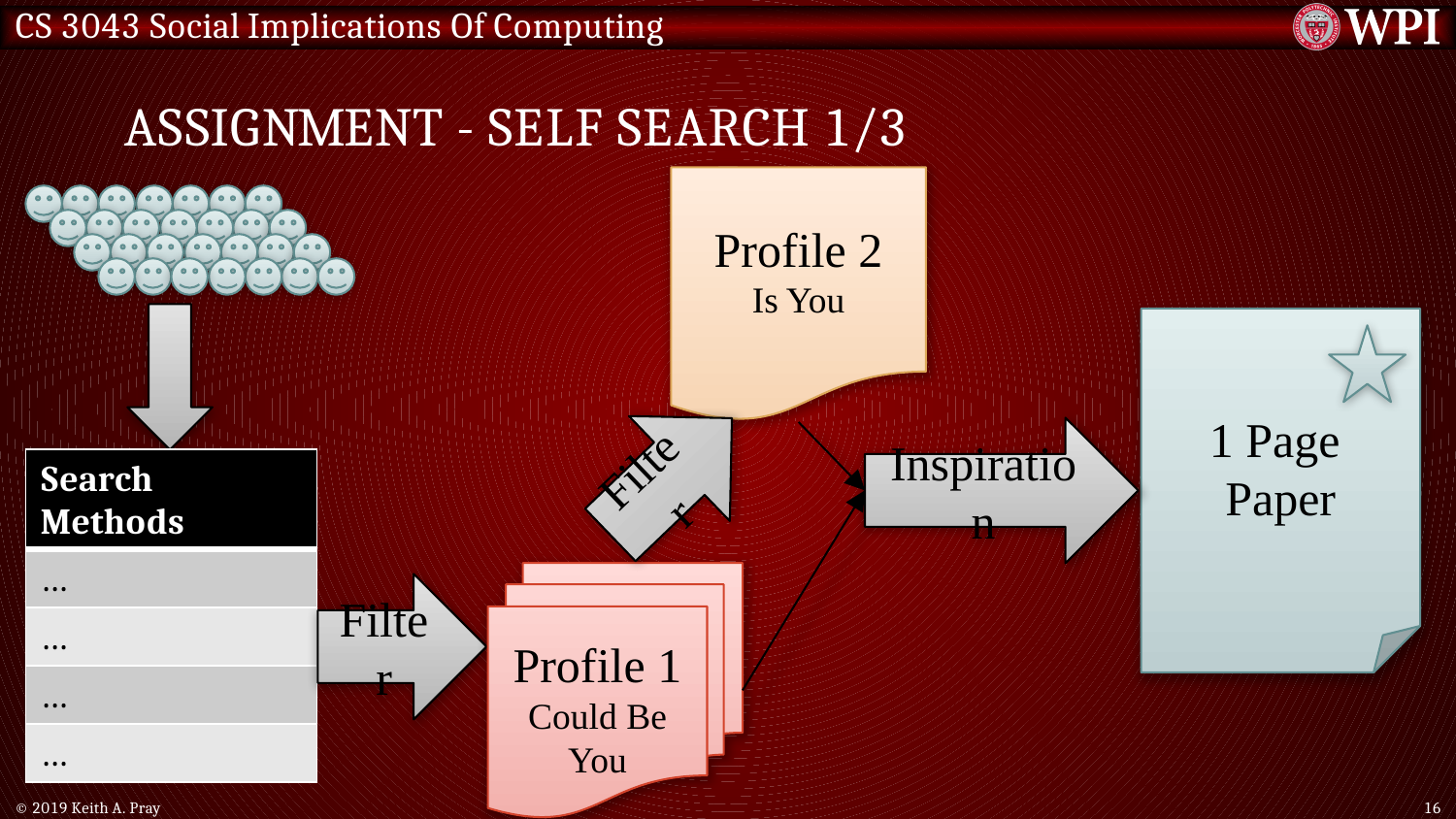

# Assignment - Self Search 1/3
Profile 2
Is You

1 Page
Paper

Filter
Inspiration
| Search Methods |
| --- |
| … |
| … |
| … |
| … |
Profile 1
Could Be You
Filter
© 2019 Keith A. Pray
16